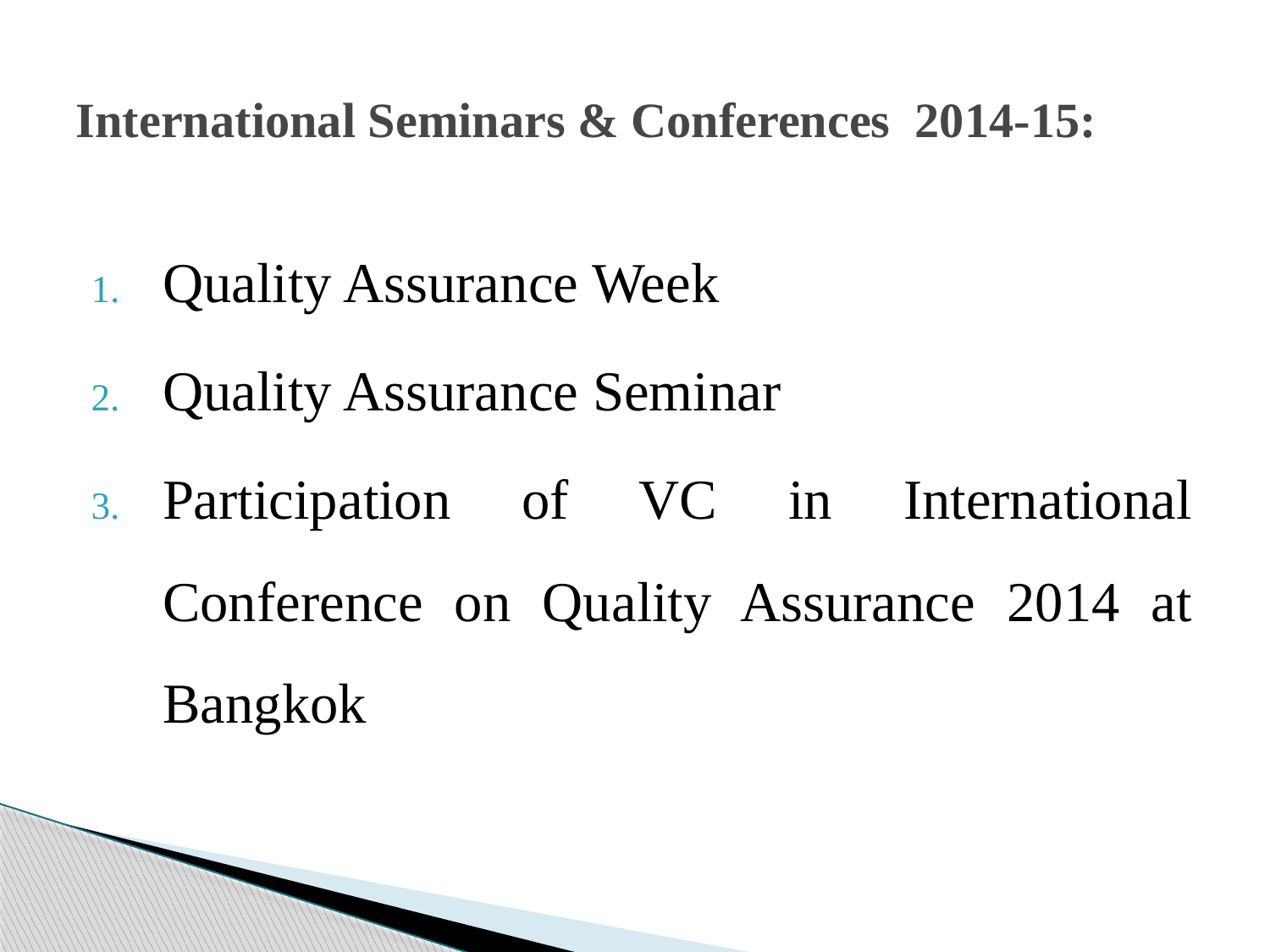

# International Seminars & Conferences  2014-15:
Quality Assurance Week
Quality Assurance Seminar
Participation of VC in International Conference on Quality Assurance 2014 at Bangkok